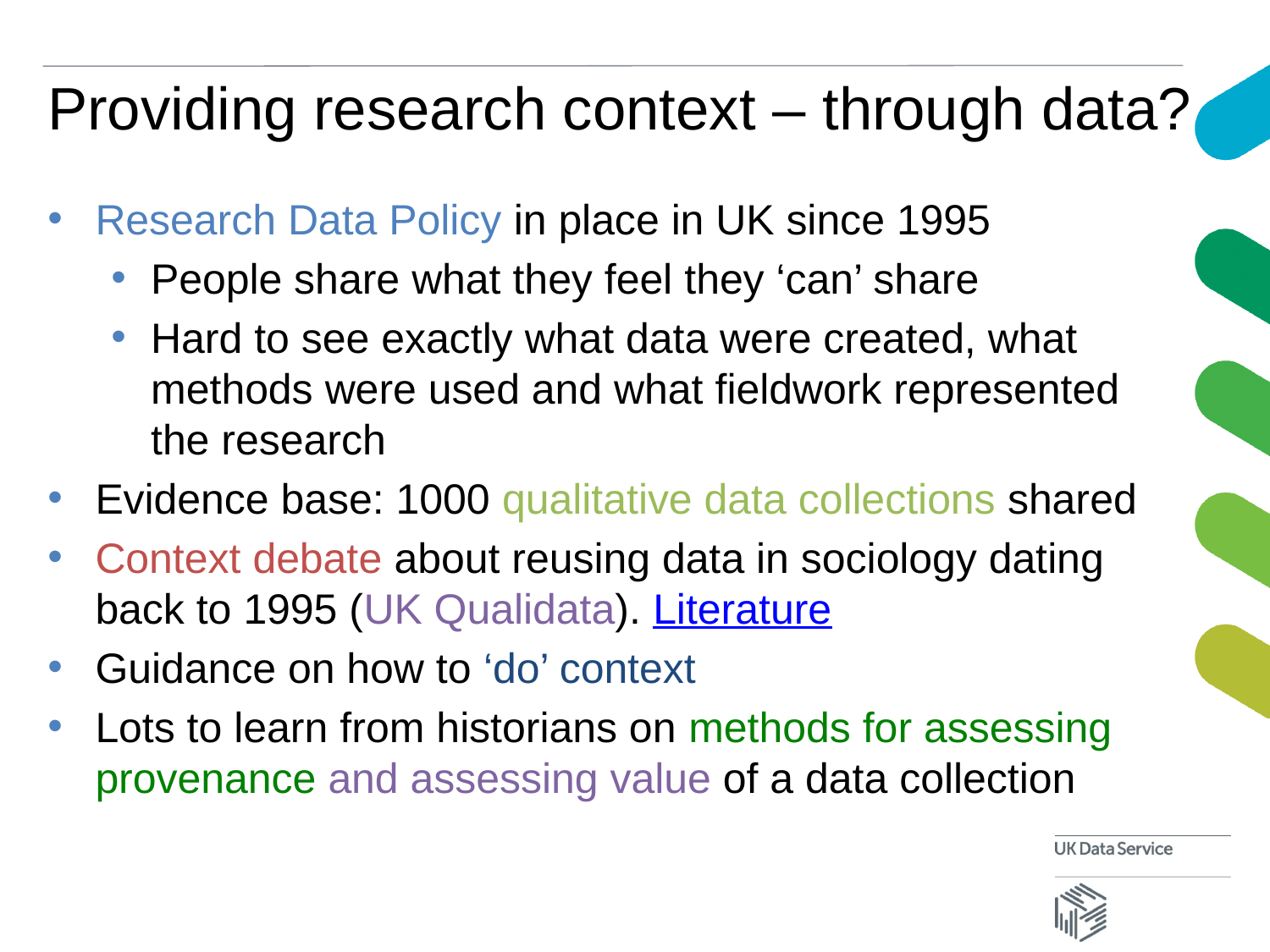

# Providing research context – through data?
Research Data Policy in place in UK since 1995
People share what they feel they ‘can’ share
Hard to see exactly what data were created, what methods were used and what fieldwork represented the research
Evidence base: 1000 qualitative data collections shared
Context debate about reusing data in sociology dating back to 1995 (UK Qualidata). Literature
Guidance on how to ‘do’ context
Lots to learn from historians on methods for assessing provenance and assessing value of a data collection